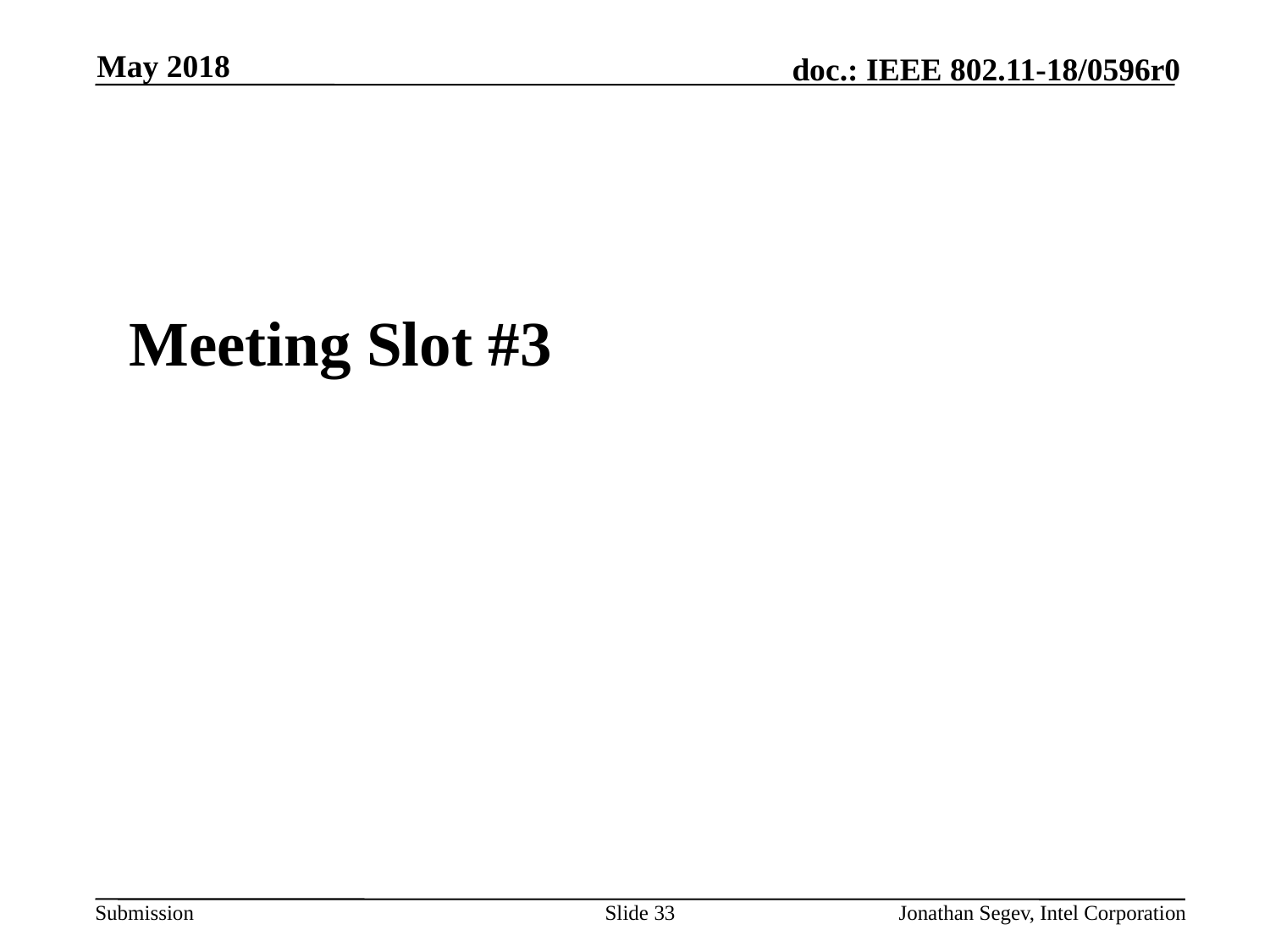

May 2018
#
Meeting Slot #3

Slide 33
Jonathan Segev, Intel Corporation